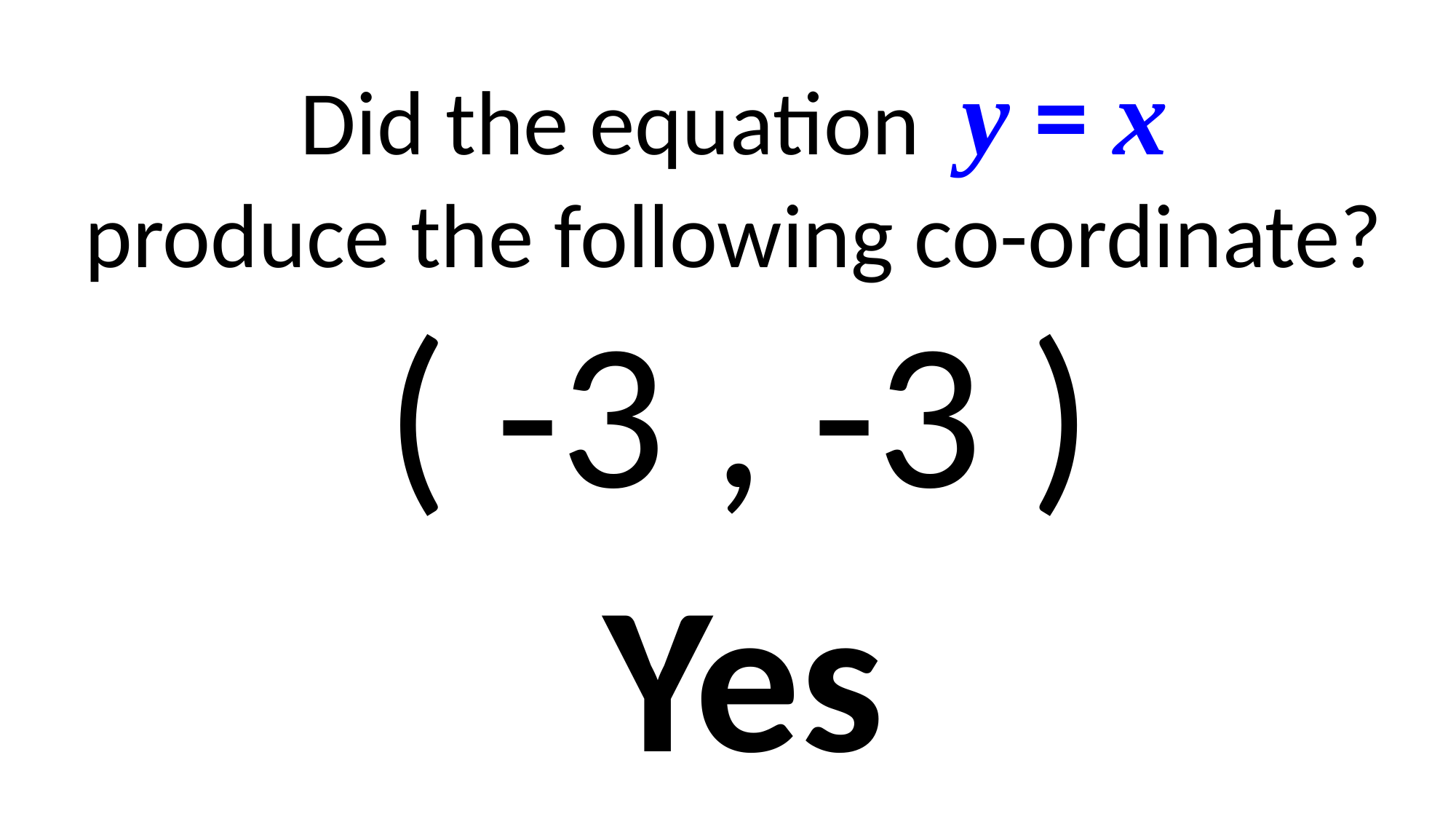

Did the equation  y = x
produce the following co-ordinate?
( -3 , -3 )
Yes